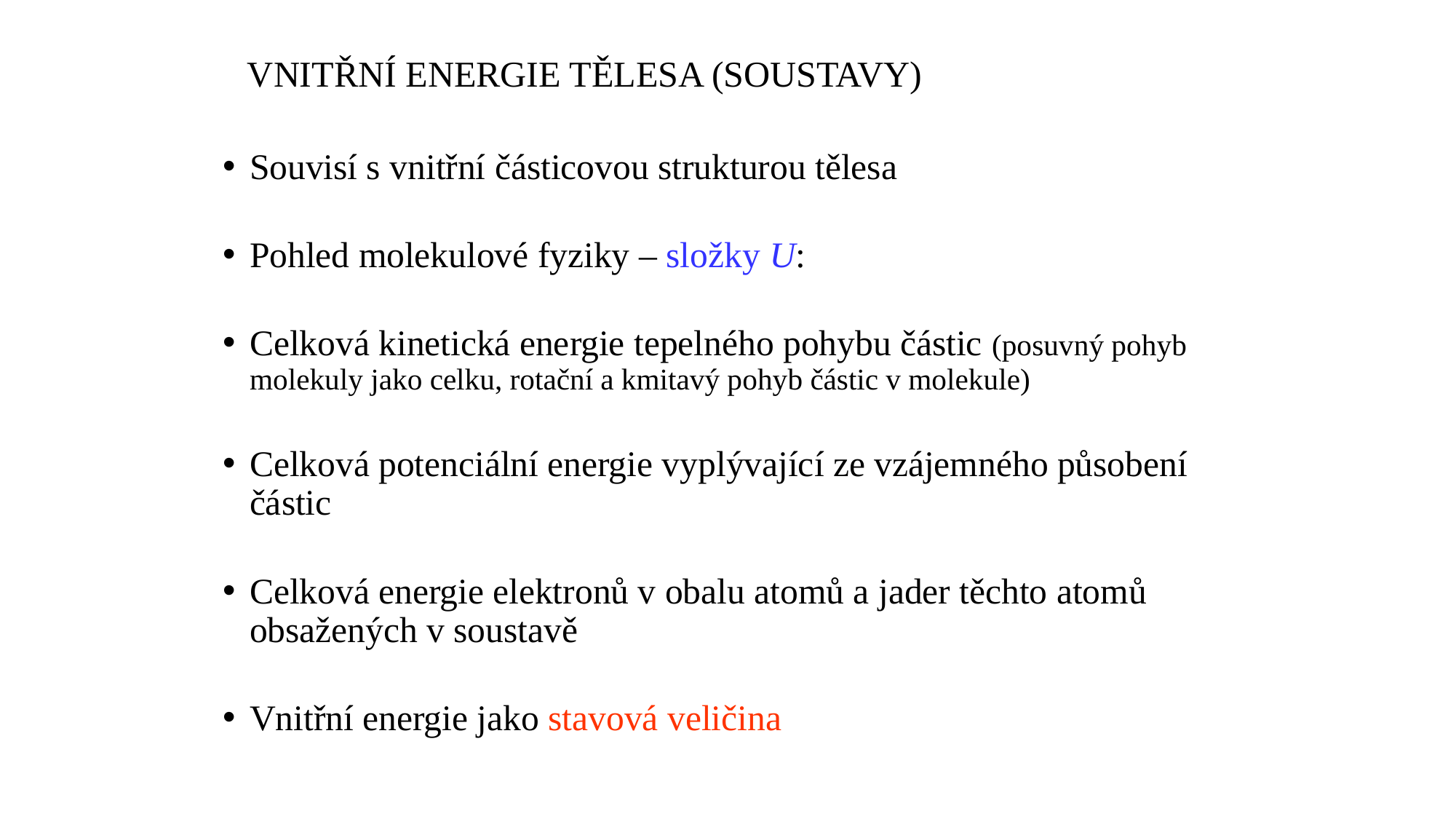

VNITŘNÍ ENERGIE TĚLESA (SOUSTAVY)
Souvisí s vnitřní částicovou strukturou tělesa

Pohled molekulové fyziky – složky U:

Celková kinetická energie tepelného pohybu částic (posuvný pohyb molekuly jako celku, rotační a kmitavý pohyb částic v molekule)

Celková potenciální energie vyplývající ze vzájemného působení částic

Celková energie elektronů v obalu atomů a jader těchto atomů obsažených v soustavě

Vnitřní energie jako stavová veličina